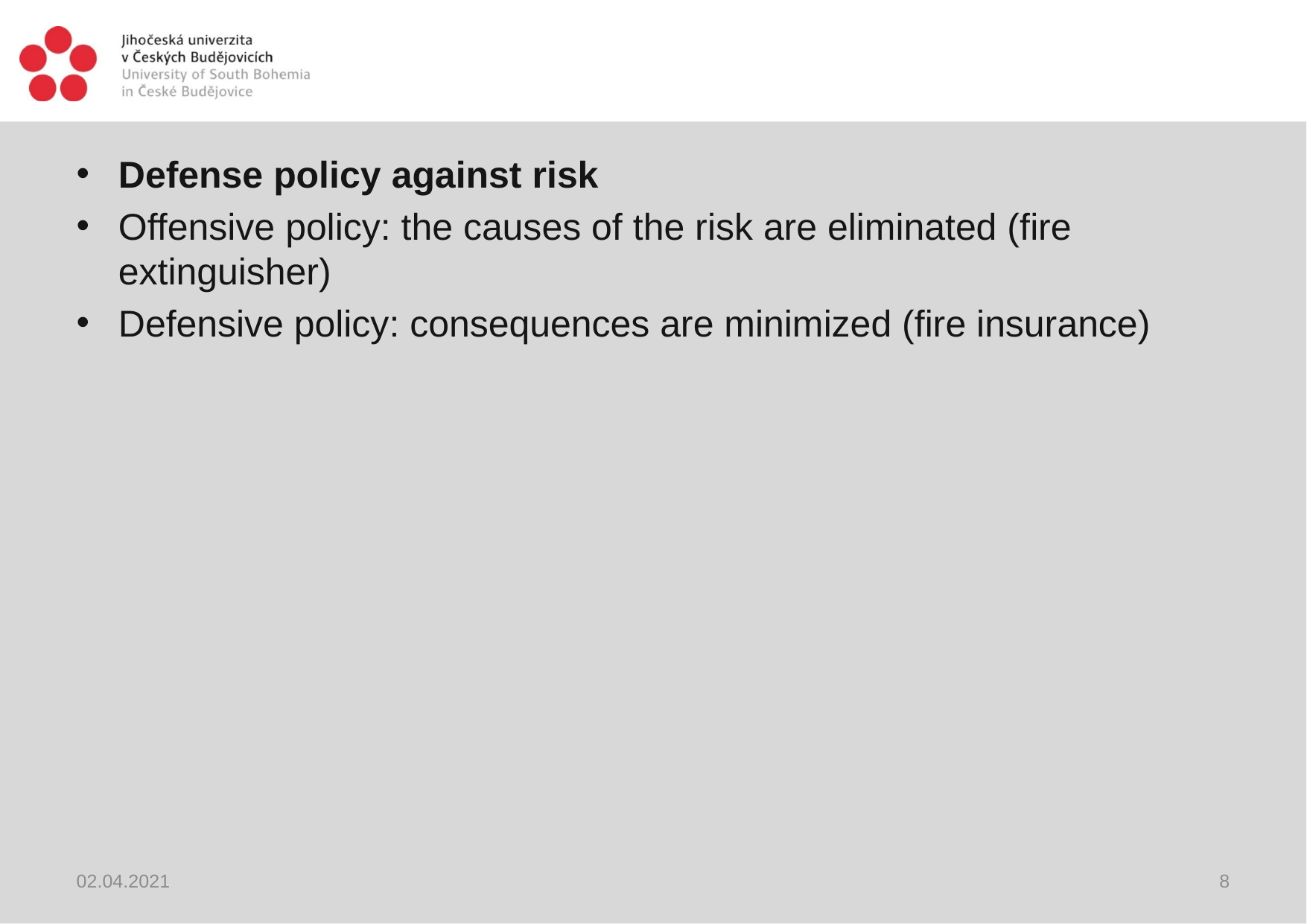

#
Defense policy against risk
Offensive policy: the causes of the risk are eliminated (fire extinguisher)
Defensive policy: consequences are minimized (fire insurance)

02.04.2021
8